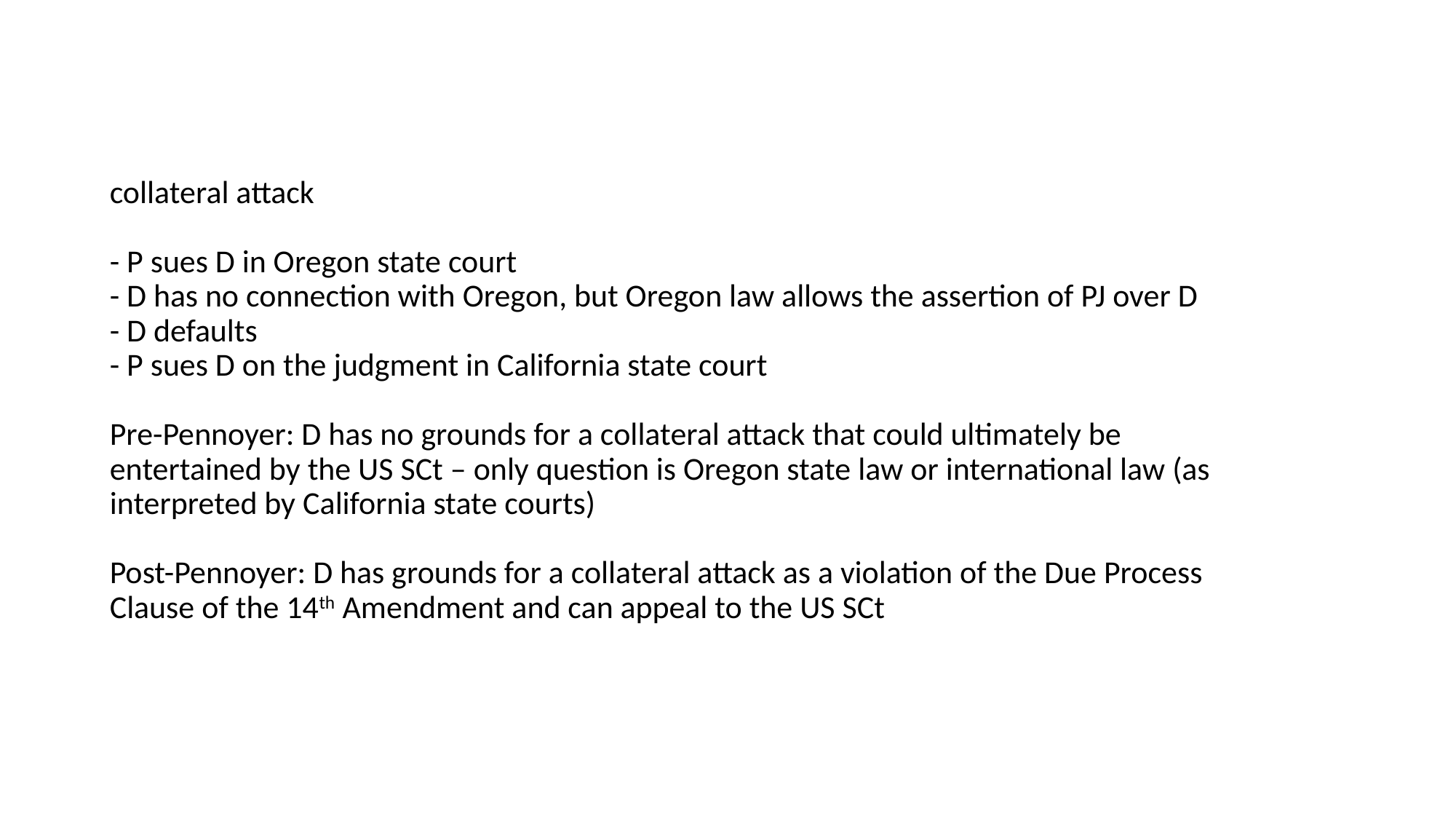

# collateral attack - P sues D in Oregon state court - D has no connection with Oregon, but Oregon law allows the assertion of PJ over D - D defaults - P sues D on the judgment in California state court Pre-Pennoyer: D has no grounds for a collateral attack that could ultimately be entertained by the US SCt – only question is Oregon state law or international law (as interpreted by California state courts) Post-Pennoyer: D has grounds for a collateral attack as a violation of the Due Process Clause of the 14th Amendment and can appeal to the US SCt